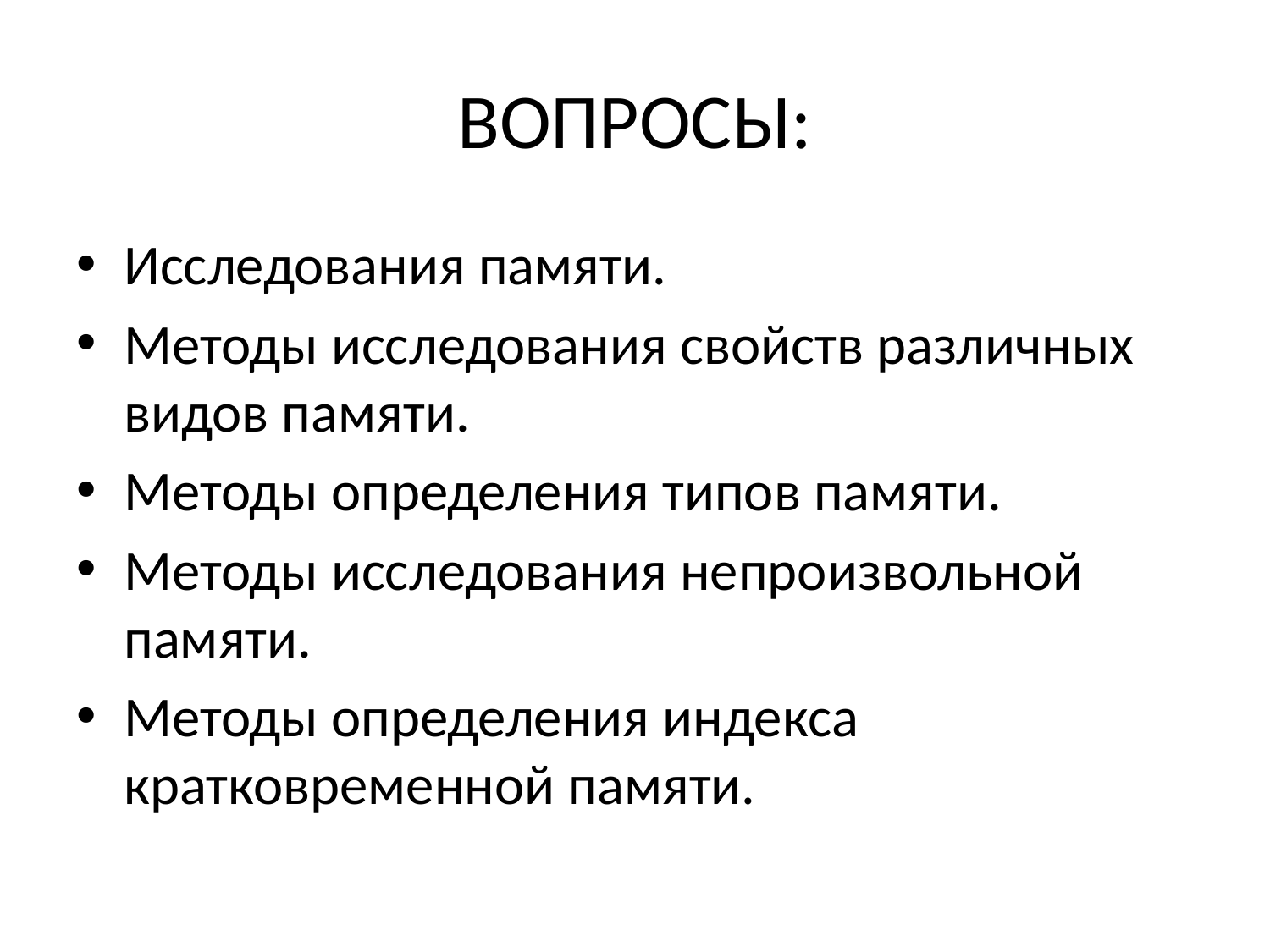

# ВОПРОСЫ:
Исследования памяти.
Методы исследования свойств различных видов памяти.
Методы определения типов памяти.
Методы исследования непроизвольной памяти.
Методы определения индекса кратковременной памяти.